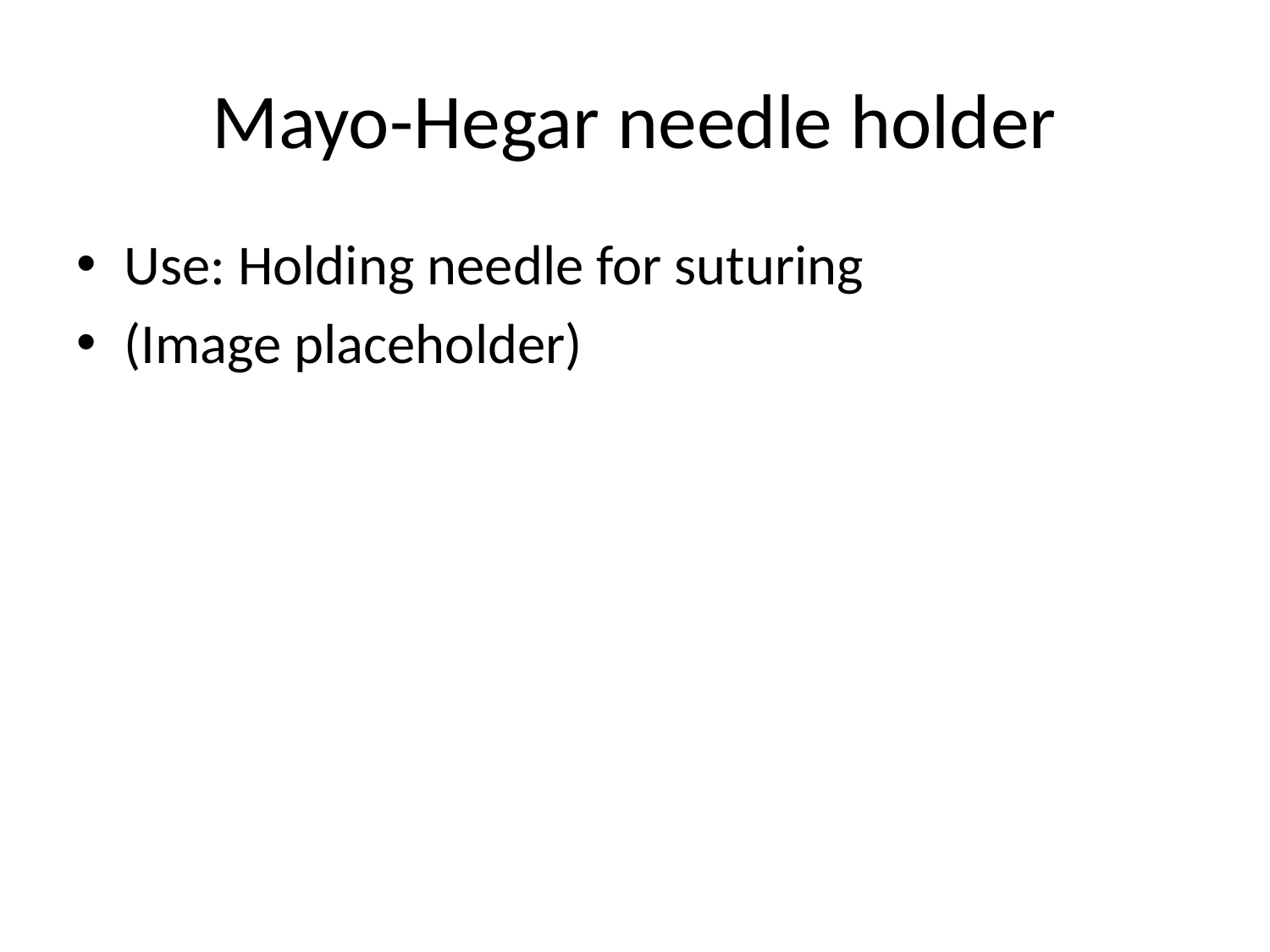

# Mayo-Hegar needle holder
Use: Holding needle for suturing
(Image placeholder)